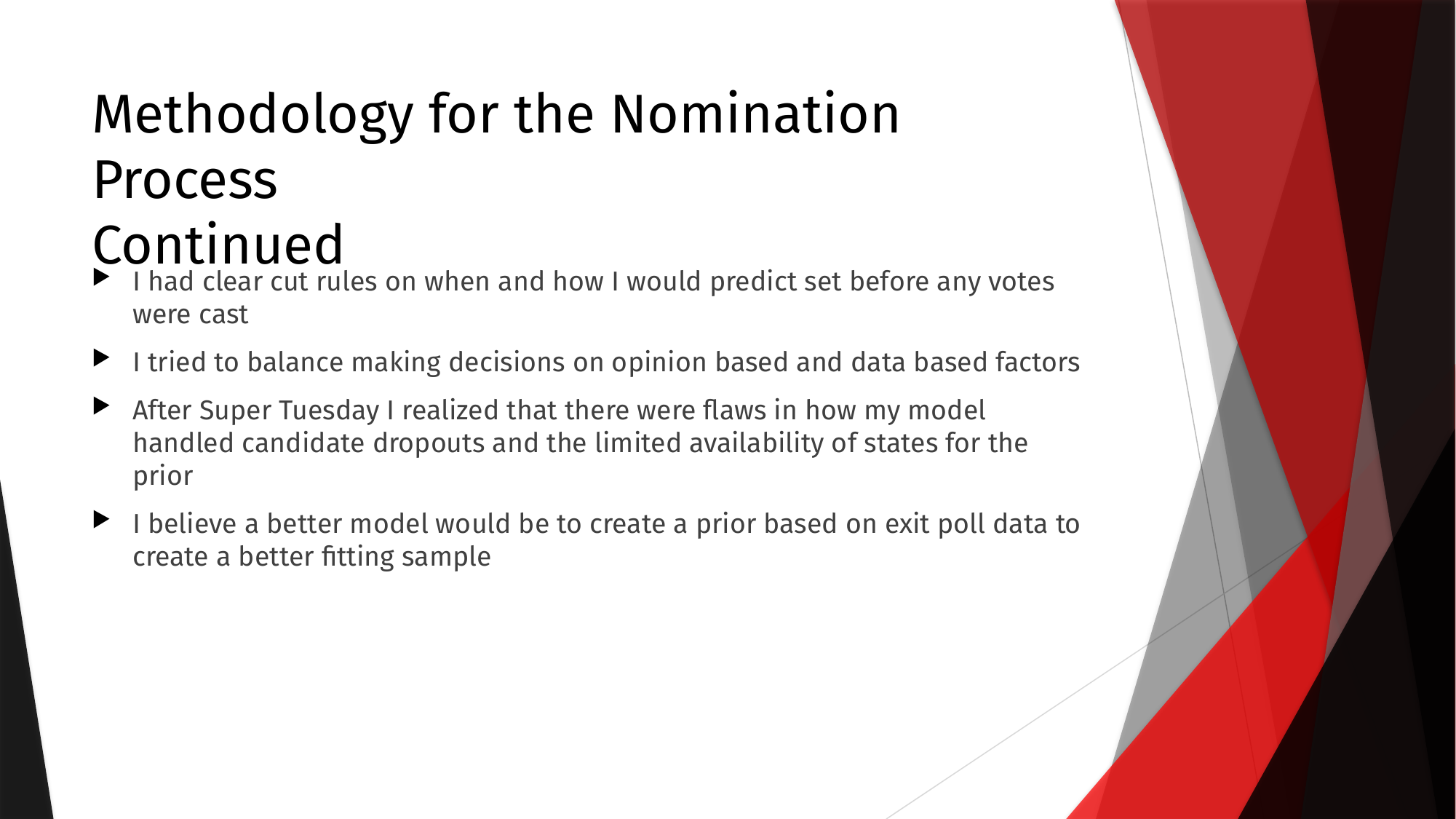

# Methodology for the Nomination Process Continued
I had clear cut rules on when and how I would predict set before any votes were cast
I tried to balance making decisions on opinion based and data based factors
After Super Tuesday I realized that there were flaws in how my model handled candidate dropouts and the limited availability of states for the prior
I believe a better model would be to create a prior based on exit poll data to create a better fitting sample